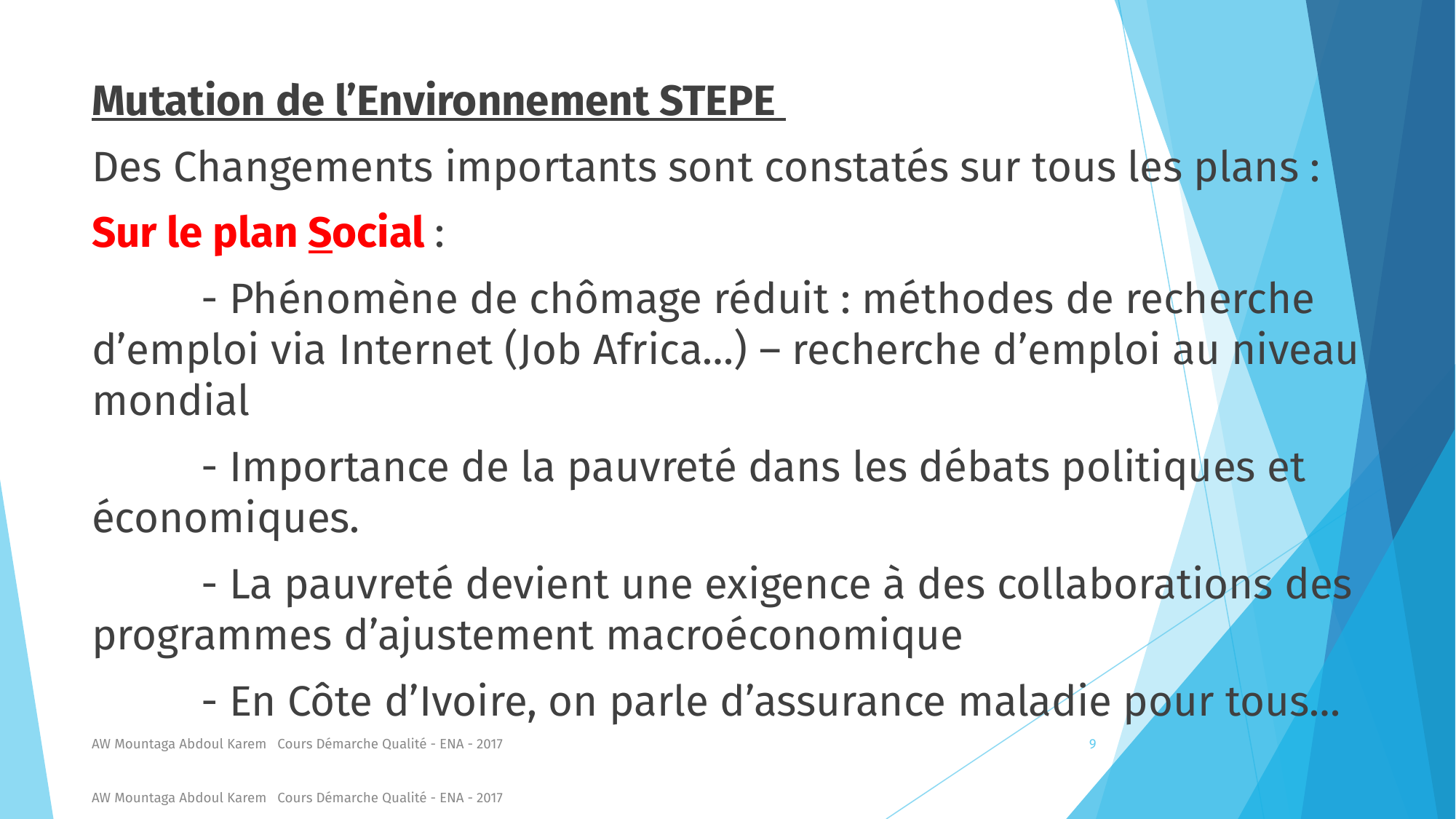

Mutation de l’Environnement STEPE
Des Changements importants sont constatés sur tous les plans :
Sur le plan Social :
	- Phénomène de chômage réduit : méthodes de recherche d’emploi via Internet (Job Africa…) – recherche d’emploi au niveau mondial
	- Importance de la pauvreté dans les débats politiques et économiques.
	- La pauvreté devient une exigence à des collaborations des programmes d’ajustement macroéconomique
	- En Côte d’Ivoire, on parle d’assurance maladie pour tous…
AW Mountaga Abdoul Karem   Cours Démarche Qualité - ENA - 2017
9
AW Mountaga Abdoul Karem   Cours Démarche Qualité - ENA - 2017